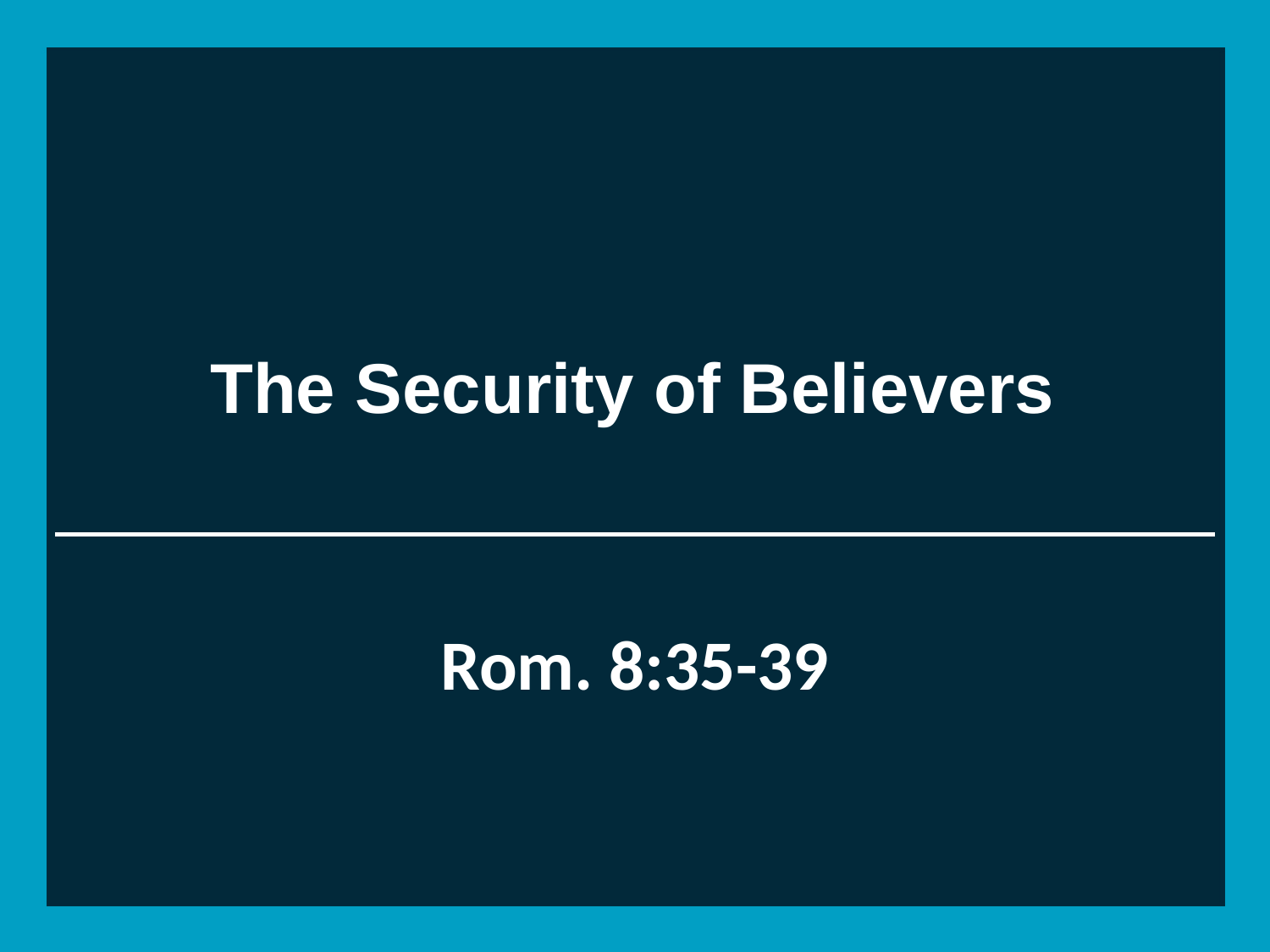

# The Security of Believers
Rom. 8:35-39